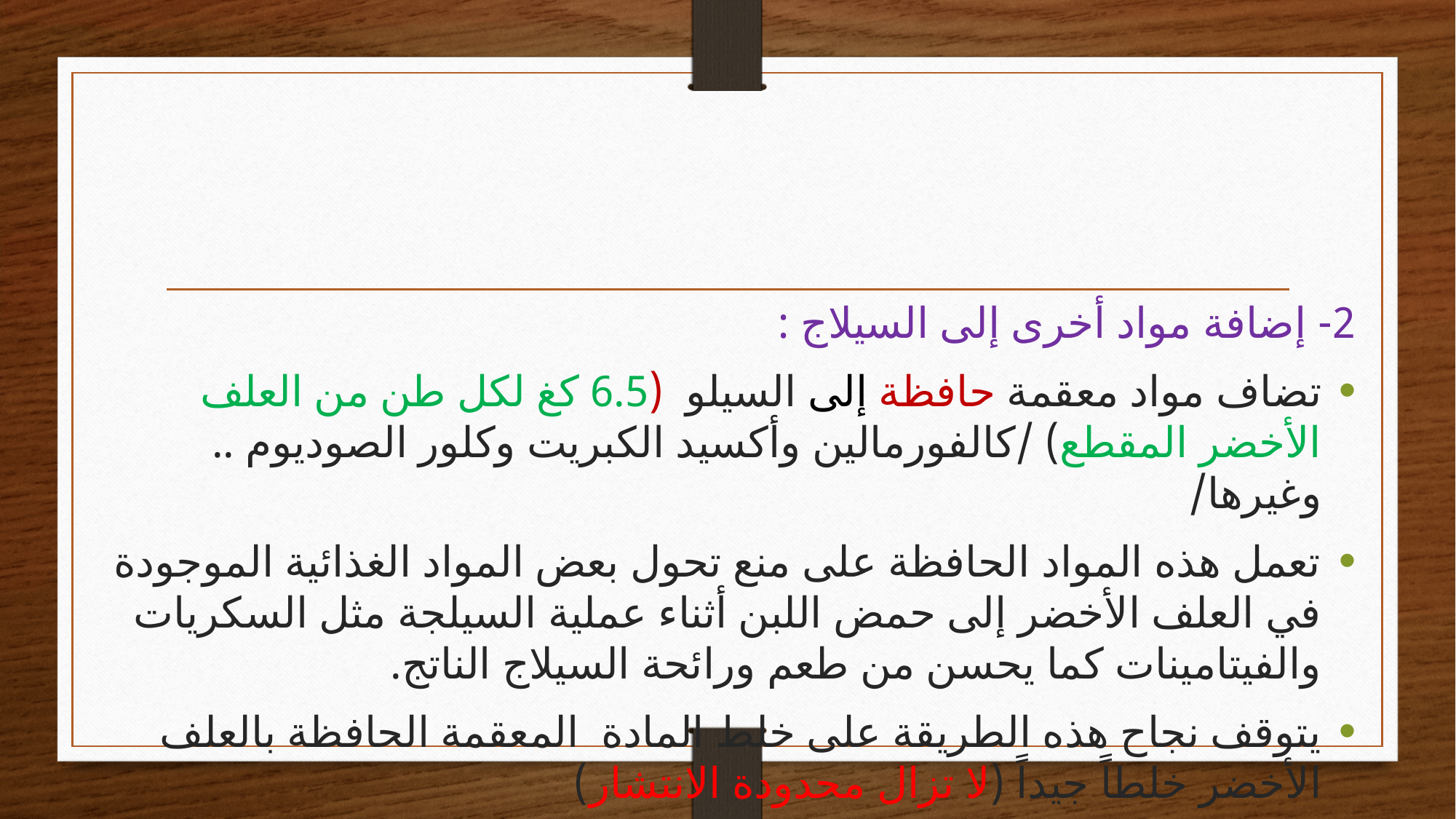

#
2- إضافة مواد أخرى إلى السيلاج :
تضاف مواد معقمة حافظة إلى السيلو  (6.5 كغ لكل طن من العلف الأخضر المقطع) /كالفورمالين وأكسيد الكبريت وكلور الصوديوم .. وغيرها/
تعمل هذه المواد الحافظة على منع تحول بعض المواد الغذائية الموجودة في العلف الأخضر إلى حمض اللبن أثناء عملية السيلجة مثل السكريات والفيتامينات كما يحسن من طعم ورائحة السيلاج الناتج.
يتوقف نجاح هذه الطريقة على خلط المادة  المعقمة الحافظة بالعلف الأخضر خلطاً جيداً (لا تزال محدودة الانتشار)